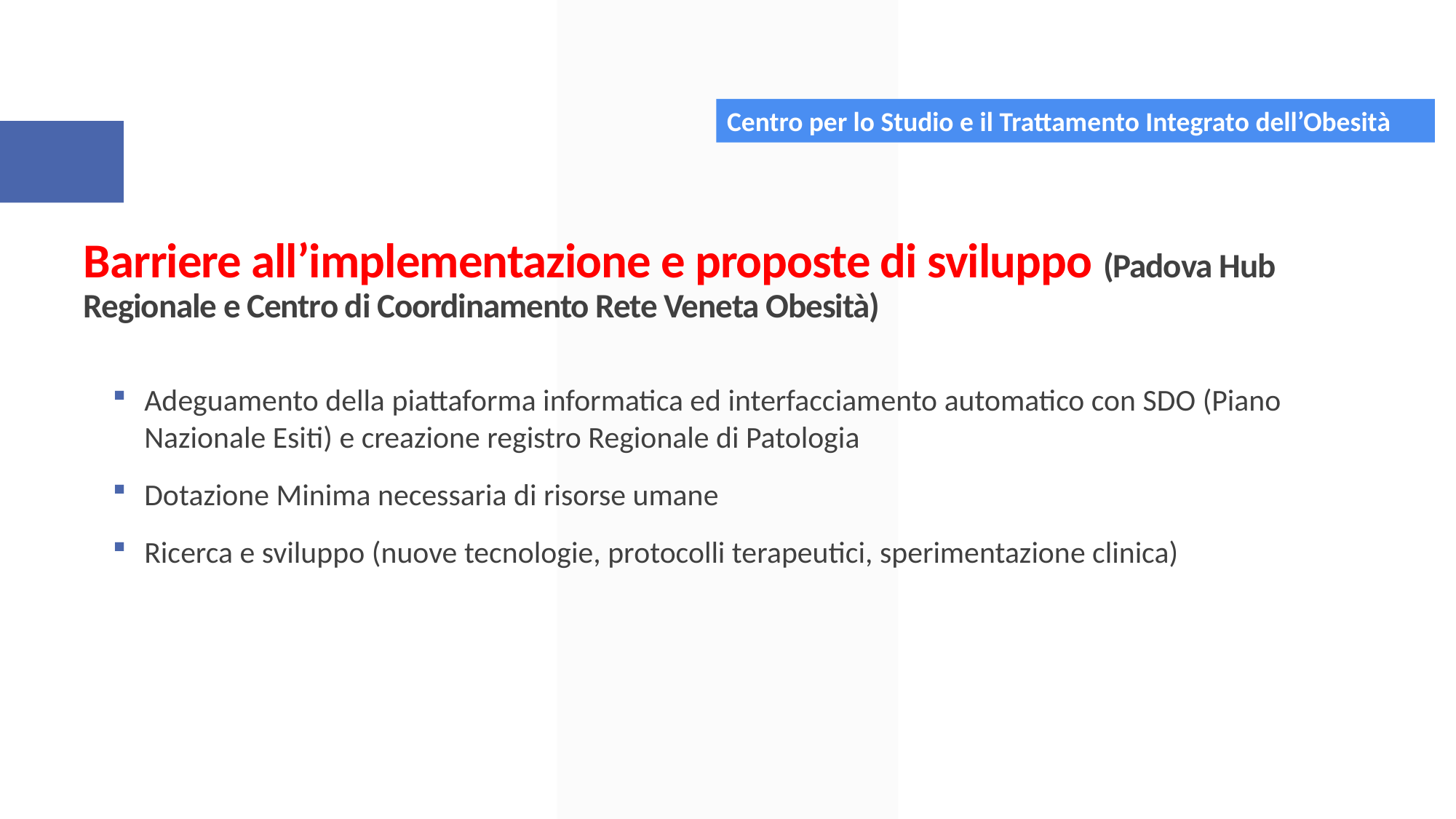

Centro per lo Studio e il Trattamento Integrato dell’Obesità
# Barriere all’implementazione e proposte di sviluppo (Padova Hub Regionale e Centro di Coordinamento Rete Veneta Obesità)
Adeguamento della piattaforma informatica ed interfacciamento automatico con SDO (Piano Nazionale Esiti) e creazione registro Regionale di Patologia
Dotazione Minima necessaria di risorse umane
Ricerca e sviluppo (nuove tecnologie, protocolli terapeutici, sperimentazione clinica)